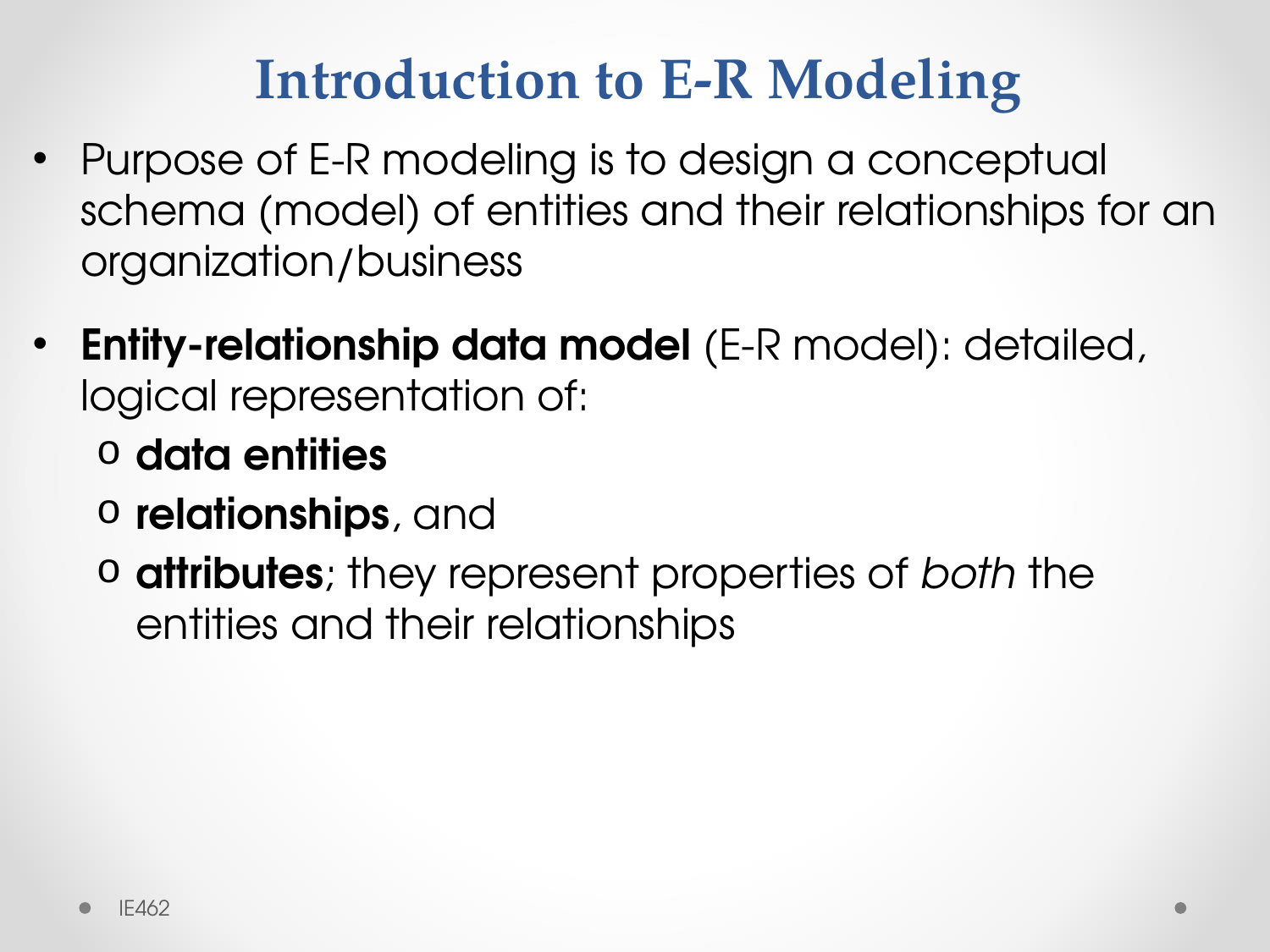

# Introduction to E-R Modeling
Purpose of E-R modeling is to design a conceptual schema (model) of entities and their relationships for an organization/business

Entity-relationship data model (E-R model): detailed, logical representation of:
data entities
relationships, and
attributes; they represent properties of both the entities and their relationships

IE462